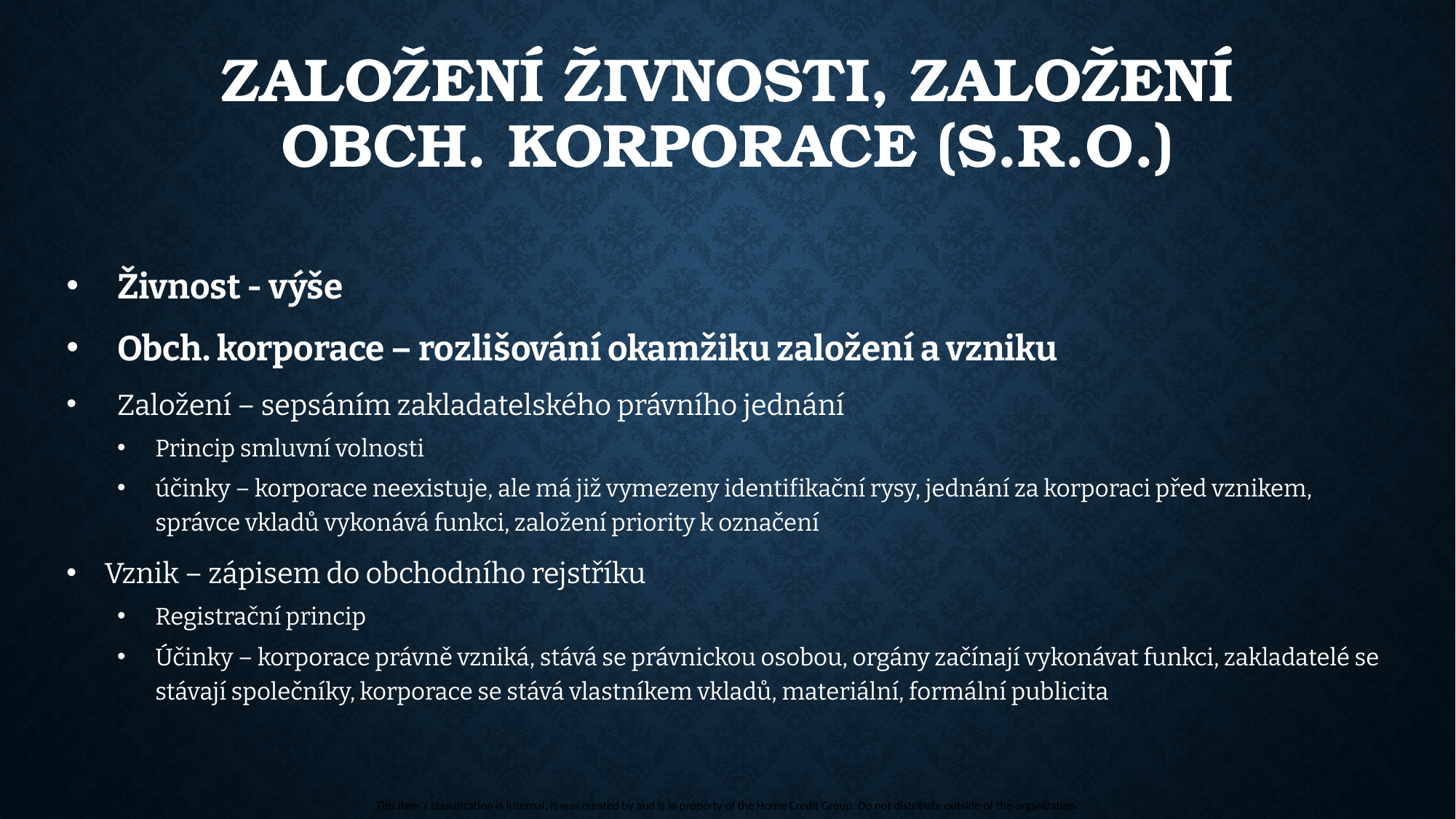

# Založení živnosti, založení obch. korporace (s.r.o.)
Živnost - výše
Obch. korporace – rozlišování okamžiku založení a vzniku
Založení – sepsáním zakladatelského právního jednání
Princip smluvní volnosti
účinky – korporace neexistuje, ale má již vymezeny identifikační rysy, jednání za korporaci před vznikem, správce vkladů vykonává funkci, založení priority k označení
Vznik – zápisem do obchodního rejstříku
Registrační princip
Účinky – korporace právně vzniká, stává se právnickou osobou, orgány začínají vykonávat funkci, zakladatelé se stávají společníky, korporace se stává vlastníkem vkladů, materiální, formální publicita